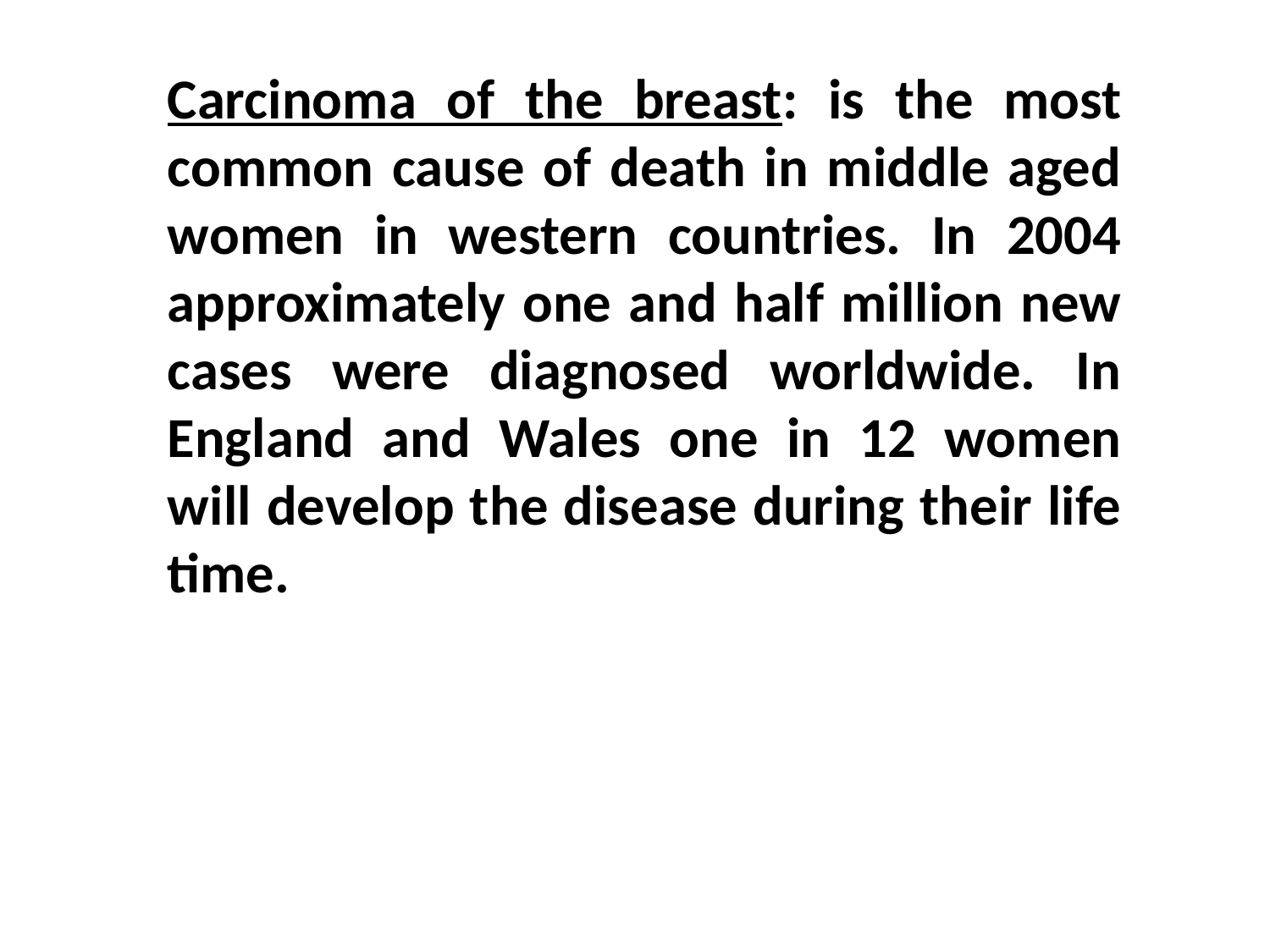

Carcinoma of the breast: is the most common cause of death in middle aged women in western countries. In 2004 approximately one and half million new cases were diagnosed worldwide. In England and Wales one in 12 women will develop the disease during their life time.